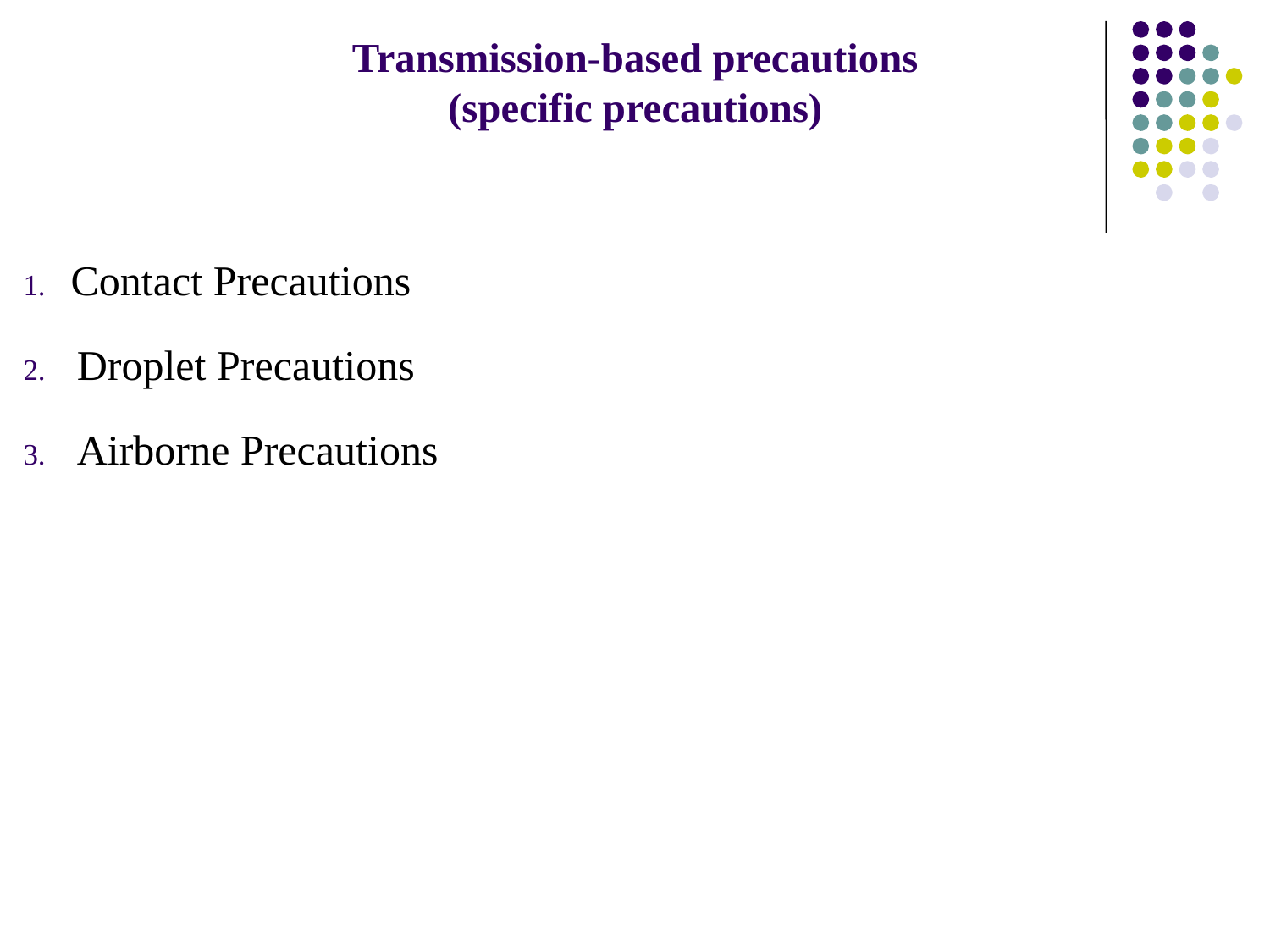

# Transmission-based precautions (specific precautions)
Contact Precautions
Droplet Precautions
Airborne Precautions